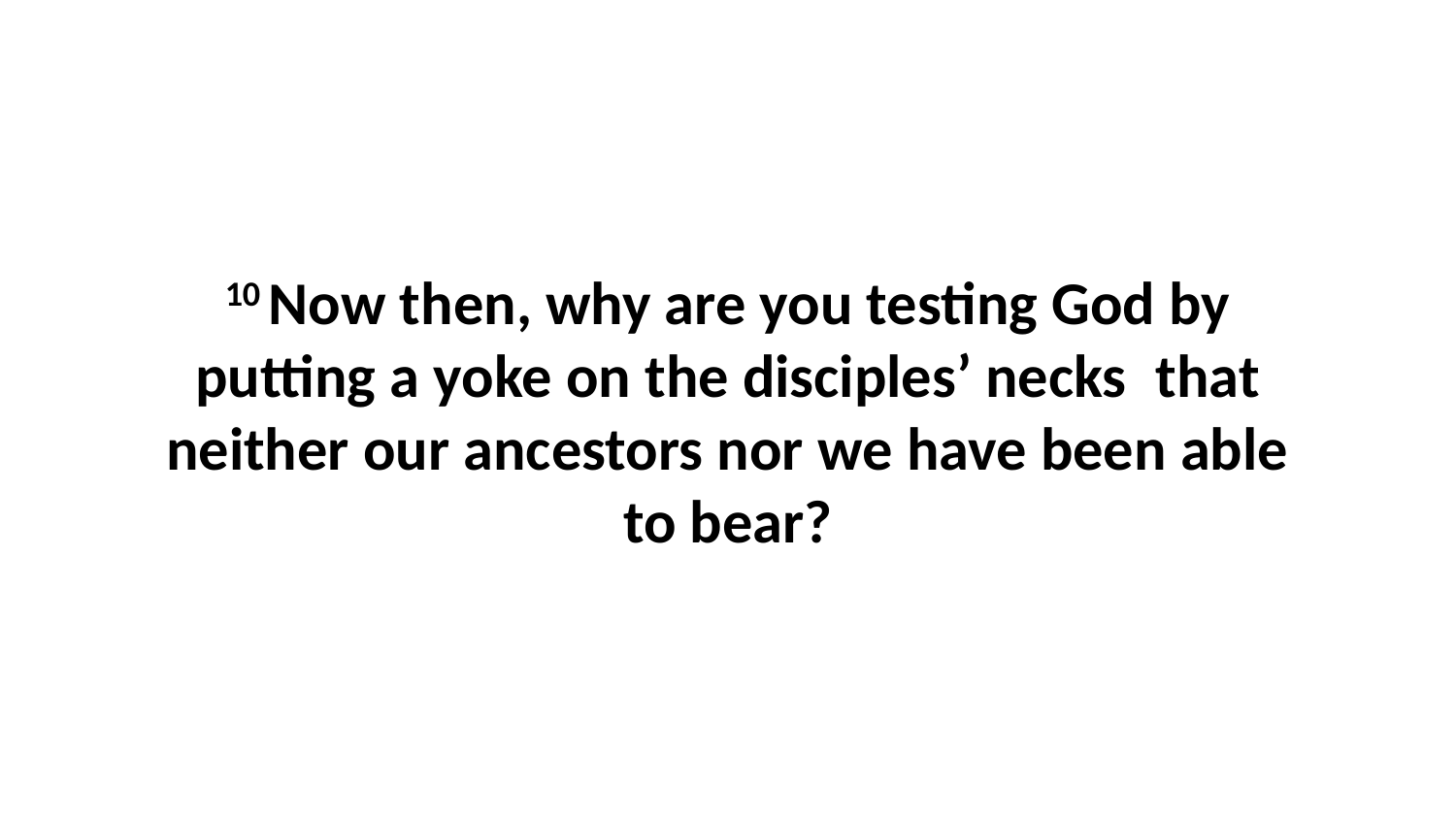

10 Now then, why are you testing God by putting a yoke on the disciples’ necks  that neither our ancestors nor we have been able to bear?